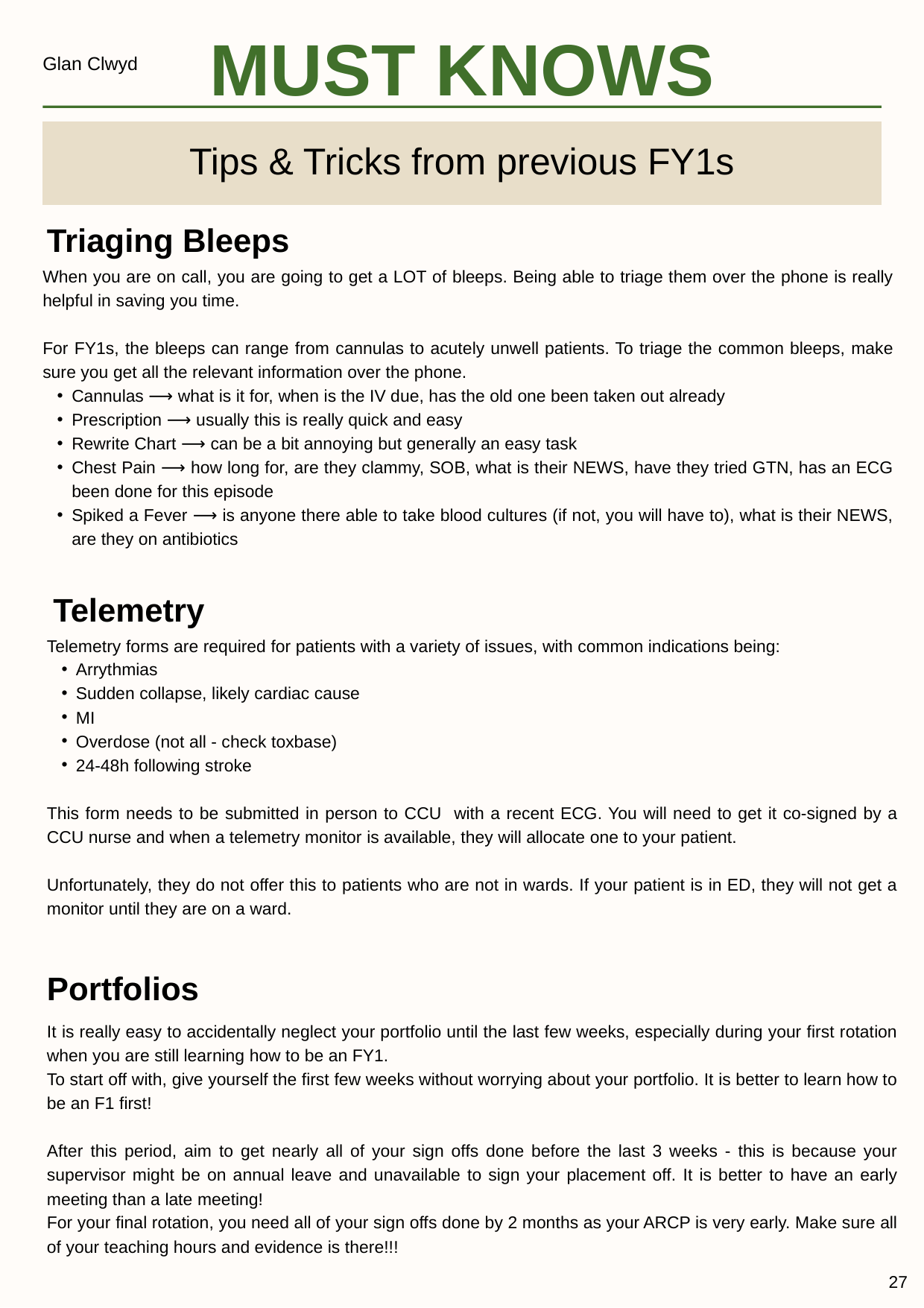

MUST KNOWS
Glan Clwyd

Tips & Tricks from previous FY1s
Triaging Bleeps
When you are on call, you are going to get a LOT of bleeps. Being able to triage them over the phone is really helpful in saving you time.

For FY1s, the bleeps can range from cannulas to acutely unwell patients. To triage the common bleeps, make sure you get all the relevant information over the phone.
Cannulas ⟶ what is it for, when is the IV due, has the old one been taken out already
Prescription ⟶ usually this is really quick and easy
Rewrite Chart ⟶ can be a bit annoying but generally an easy task
Chest Pain ⟶ how long for, are they clammy, SOB, what is their NEWS, have they tried GTN, has an ECG been done for this episode
Spiked a Fever ⟶ is anyone there able to take blood cultures (if not, you will have to), what is their NEWS, are they on antibiotics
Telemetry
Telemetry forms are required for patients with a variety of issues, with common indications being:
Arrythmias
Sudden collapse, likely cardiac cause
MI
Overdose (not all - check toxbase)
24-48h following stroke

This form needs to be submitted in person to CCU  with a recent ECG. You will need to get it co-signed by a CCU nurse and when a telemetry monitor is available, they will allocate one to your patient.

Unfortunately, they do not offer this to patients who are not in wards. If your patient is in ED, they will not get a monitor until they are on a ward.
Portfolios
It is really easy to accidentally neglect your portfolio until the last few weeks, especially during your first rotation when you are still learning how to be an FY1.
To start off with, give yourself the first few weeks without worrying about your portfolio. It is better to learn how to be an F1 first!

After this period, aim to get nearly all of your sign offs done before the last 3 weeks - this is because your supervisor might be on annual leave and unavailable to sign your placement off. It is better to have an early meeting than a late meeting!
For your final rotation, you need all of your sign offs done by 2 months as your ARCP is very early. Make sure all of your teaching hours and evidence is there!!!
27